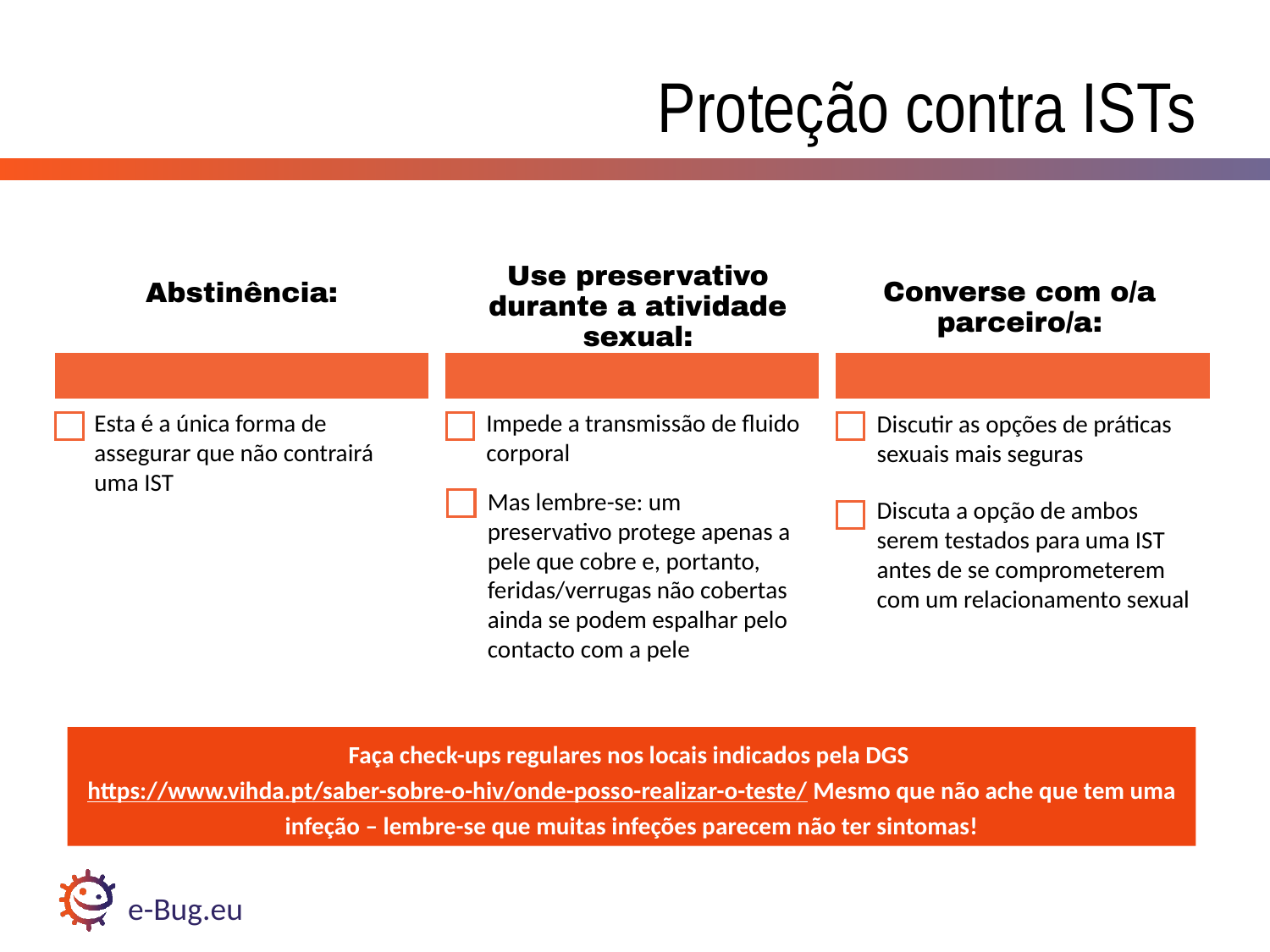

# Proteção contra ISTs

Abstinência:
Use preservativo durante a atividade sexual:
Converse com o/a parceiro/a:

Impede a transmissão de fluido corporal
Discutir as opções de práticas sexuais mais seguras

Esta é a única forma de assegurar que não contrairá uma IST

Discuta a opção de ambos serem testados para uma IST antes de se comprometerem com um relacionamento sexual
Mas lembre-se: um preservativo protege apenas a pele que cobre e, portanto, feridas/verrugas não cobertas ainda se podem espalhar pelo contacto com a pele
Faça check-ups regulares nos locais indicados pela DGS https://www.vihda.pt/saber-sobre-o-hiv/onde-posso-realizar-o-teste/ Mesmo que não ache que tem uma infeção – lembre-se que muitas infeções parecem não ter sintomas!
e-Bug.eu